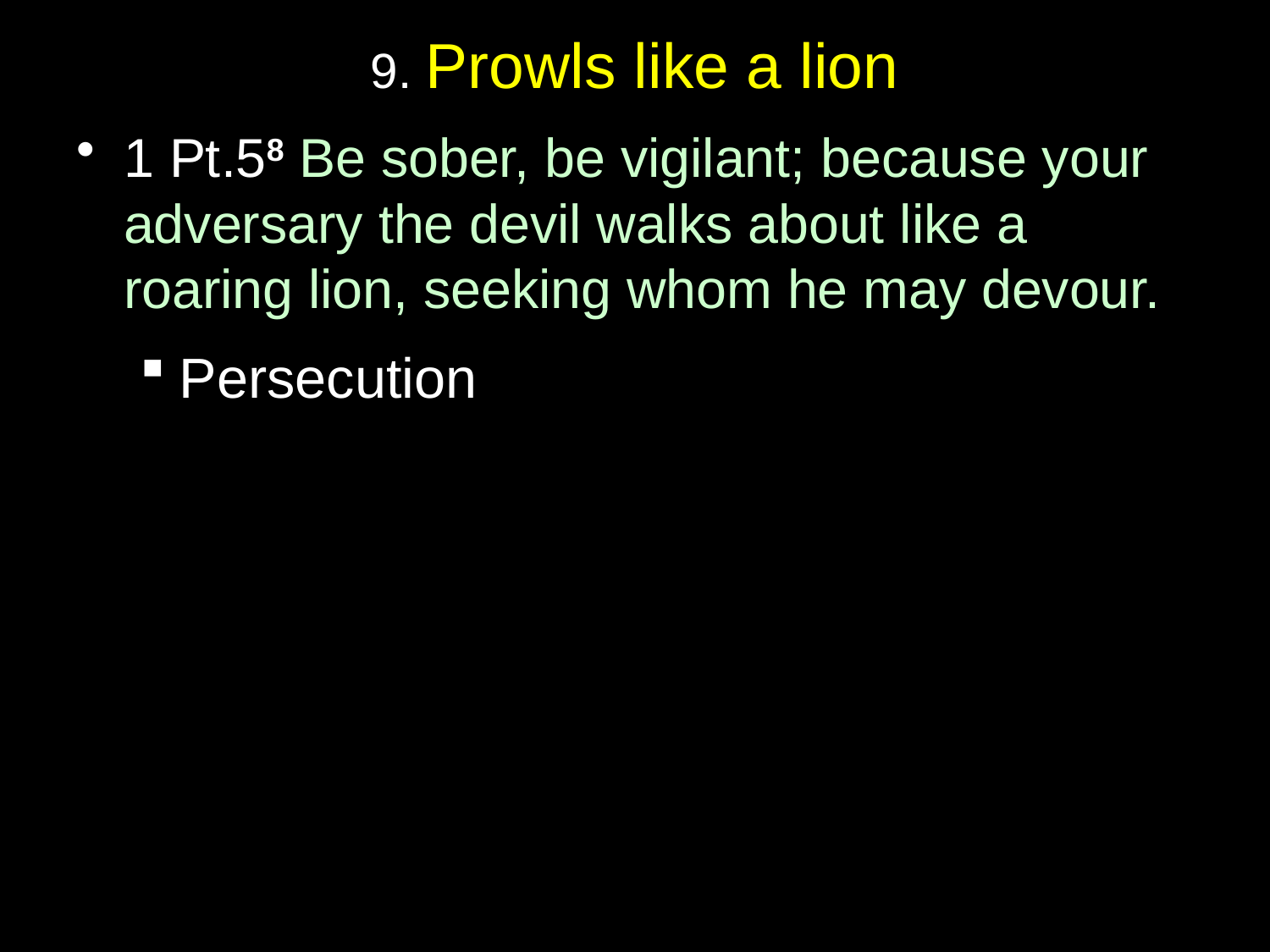

# 9. Prowls like a lion
1 Pt.58 Be sober, be vigilant; because your adversary the devil walks about like a roaring lion, seeking whom he may devour.
Persecution